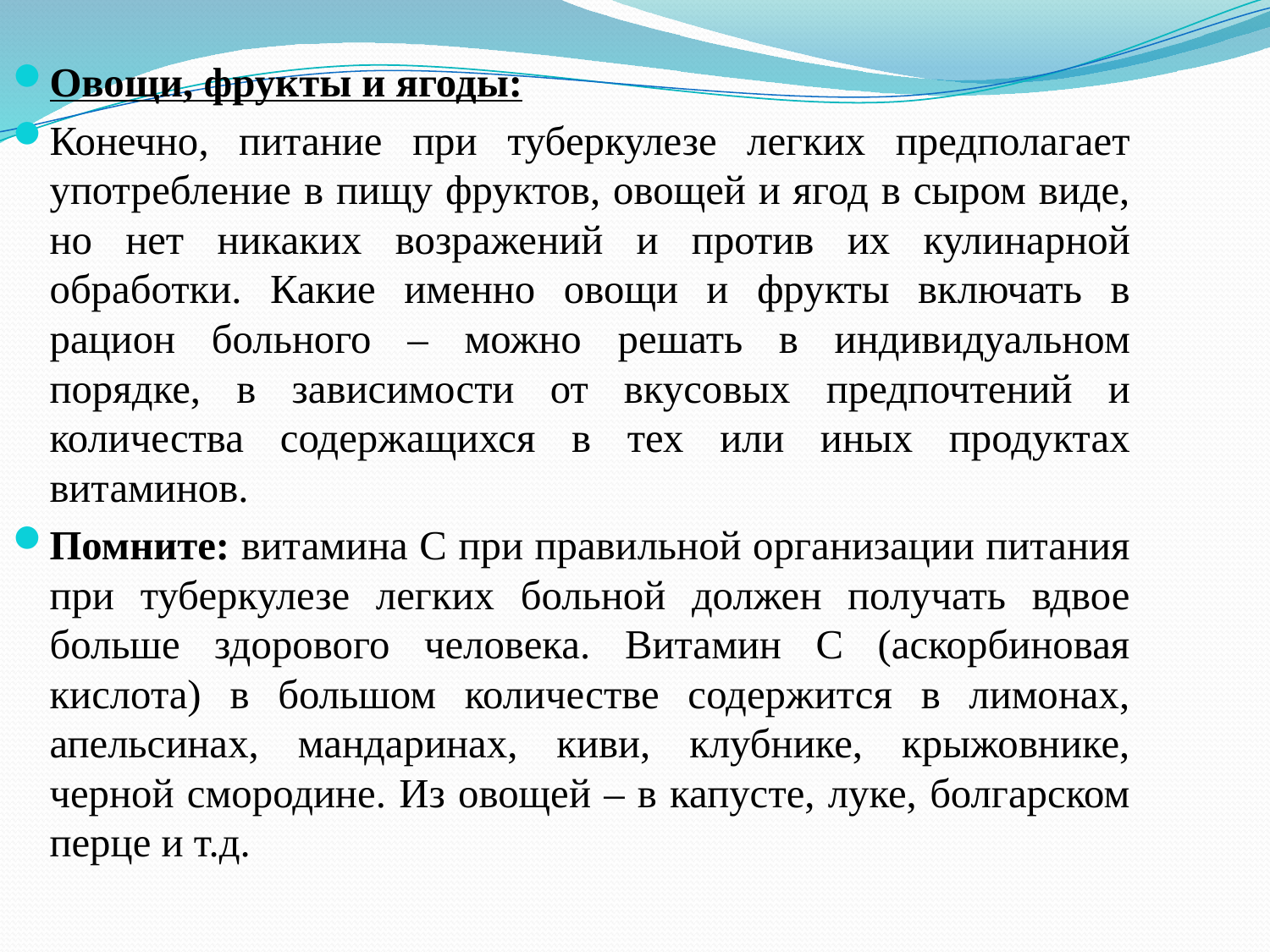

Овощи, фрукты и ягоды:
Конечно, питание при туберкулезе легких предполагает употребление в пищу фруктов, овощей и ягод в сыром виде, но нет никаких возражений и против их кулинарной обработки. Какие именно овощи и фрукты включать в рацион больного – можно решать в индивидуальном порядке, в зависимости от вкусовых предпочтений и количества содержащихся в тех или иных продуктах витаминов.
Помните: витамина С при правильной организации питания при туберкулезе легких больной должен получать вдвое больше здорового человека. Витамин С (аскорбиновая кислота) в большом количестве содержится в лимонах, апельсинах, мандаринах, киви, клубнике, крыжовнике, черной смородине. Из овощей – в капусте, луке, болгарском перце и т.д.